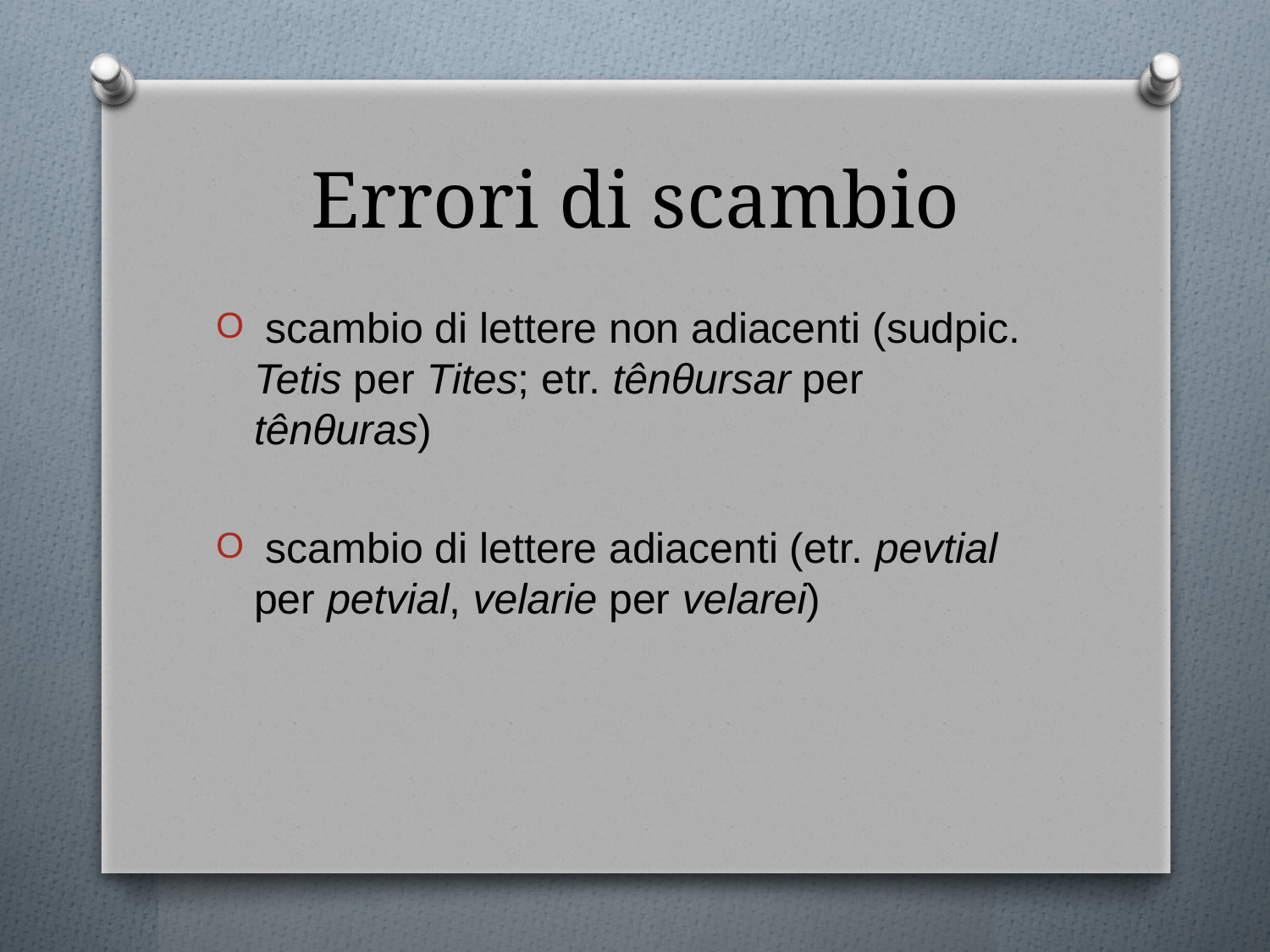

# Errori di scambio
 scambio di lettere non adiacenti (sudpic. Tetis per Tites; etr. tênθursar per tênθuras)

 scambio di lettere adiacenti (etr. pevtial per petvial, velarie per velarei)